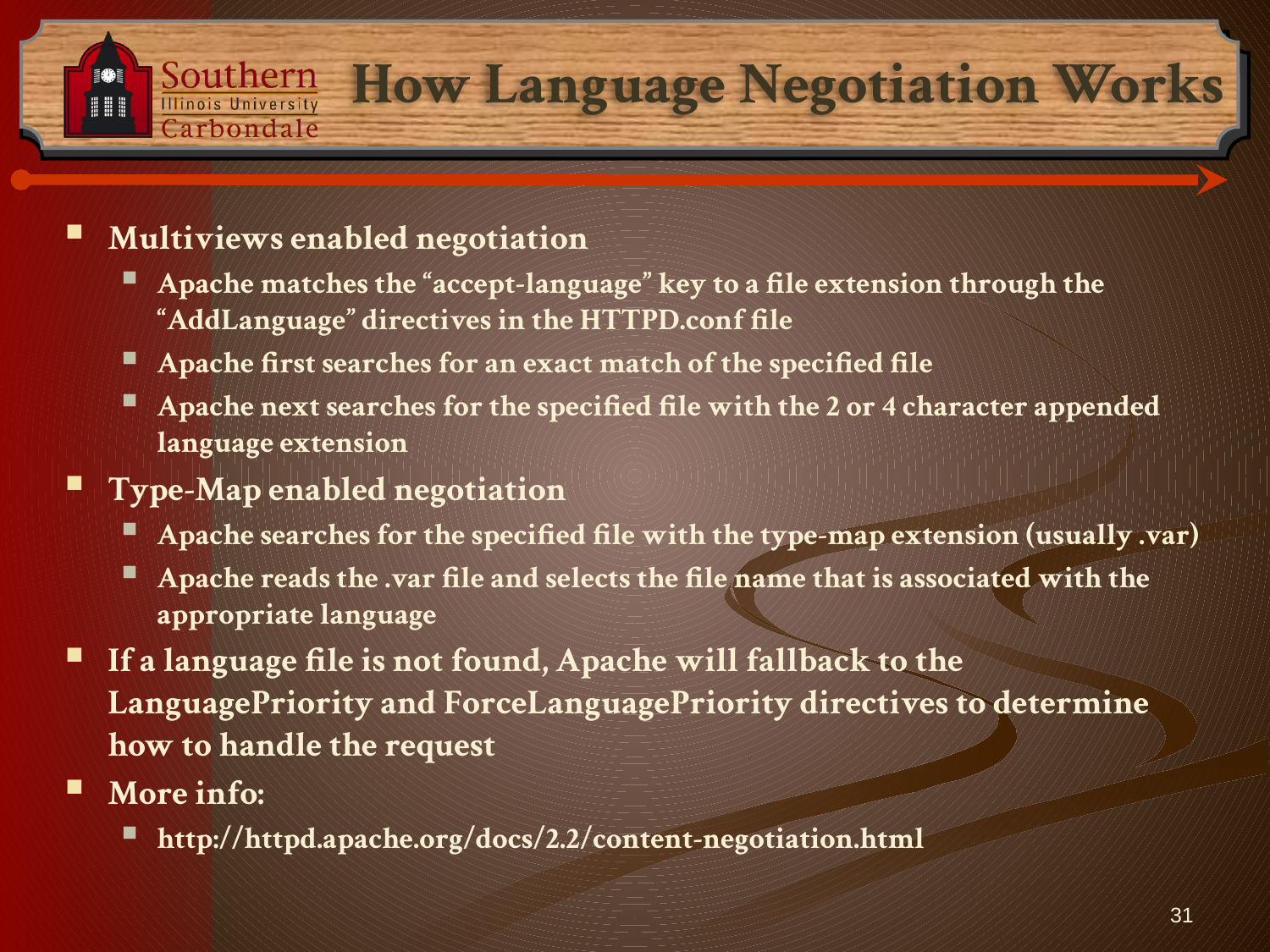

# How Language Negotiation Works
Multiviews enabled negotiation
Apache matches the “accept-language” key to a file extension through the “AddLanguage” directives in the HTTPD.conf file
Apache first searches for an exact match of the specified file
Apache next searches for the specified file with the 2 or 4 character appended language extension
Type-Map enabled negotiation
Apache searches for the specified file with the type-map extension (usually .var)
Apache reads the .var file and selects the file name that is associated with the appropriate language
If a language file is not found, Apache will fallback to the LanguagePriority and ForceLanguagePriority directives to determine how to handle the request
More info:
http://httpd.apache.org/docs/2.2/content-negotiation.html
31